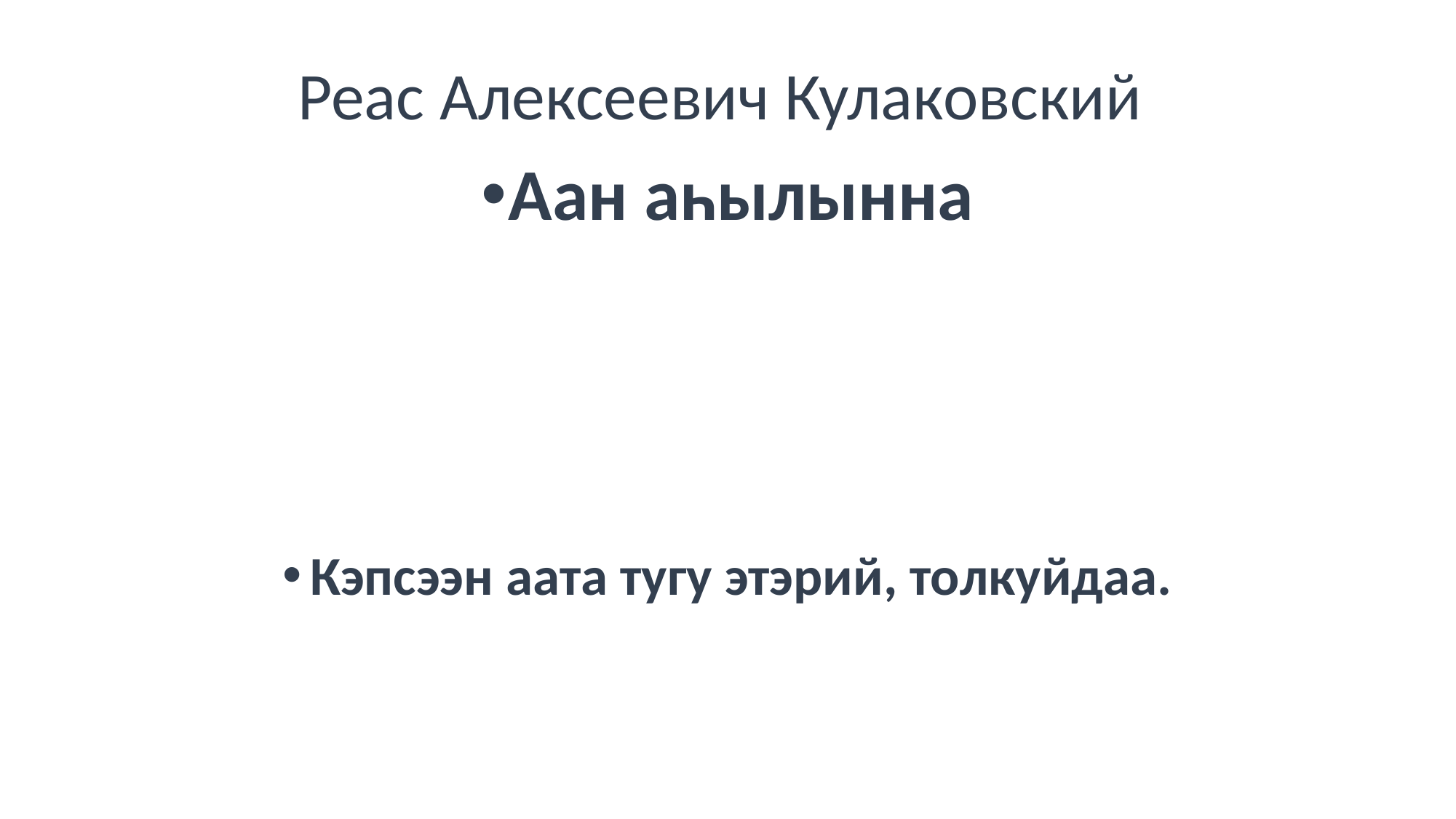

# Реас Алексеевич Кулаковский
Аан аһылынна

Кэпсээн аата тугу этэрий, толкуйдаа.